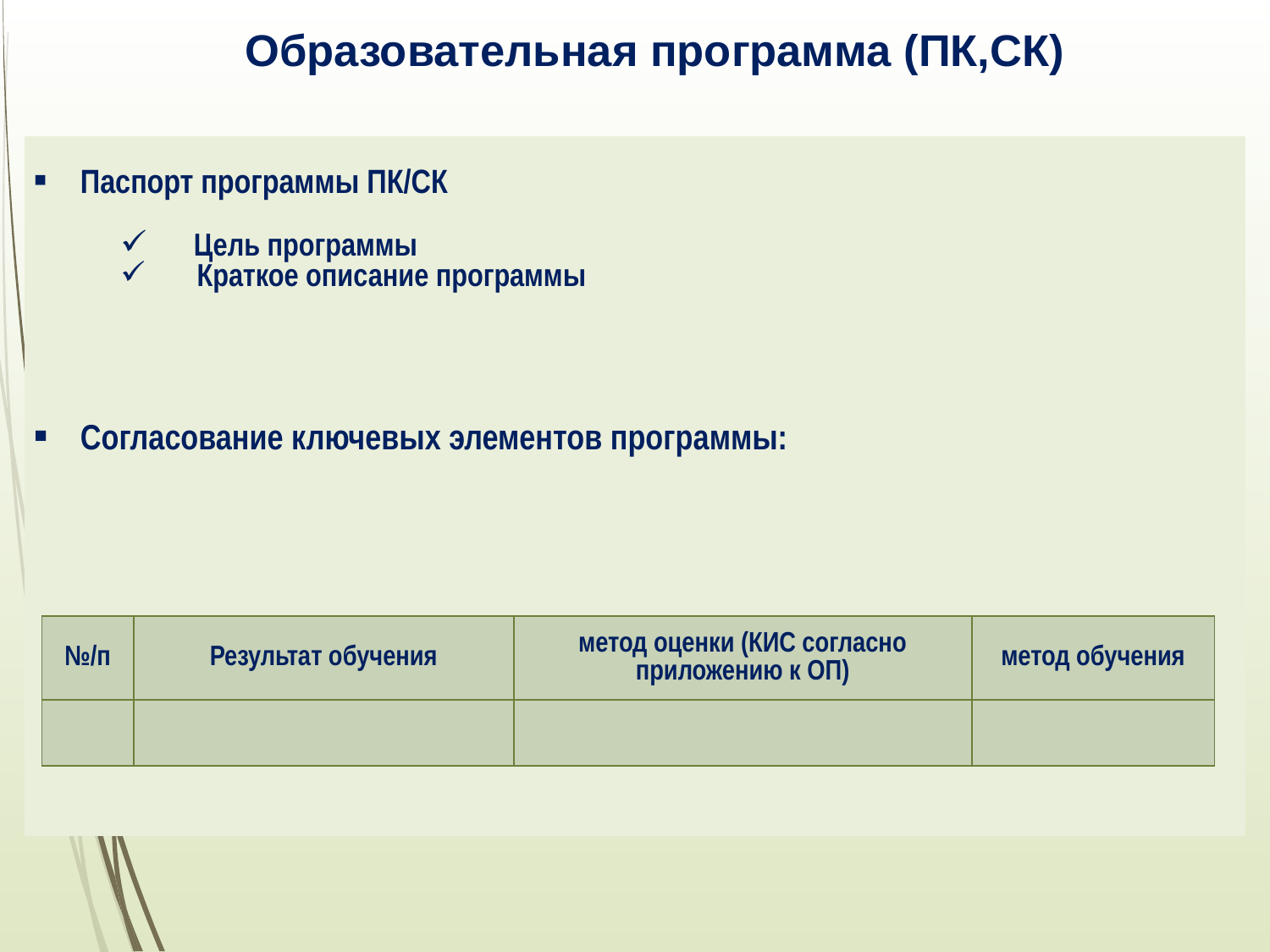

# Образовательная программа (ПК,СК)
| Паспорт программы ПК/СК Цель программы Краткое описание программы Согласование ключевых элементов программы: |
| --- |
|  |
| №/п | Результат обучения | метод оценки (КИС согласно приложению к ОП) | метод обучения |
| --- | --- | --- | --- |
|  |  |  |  |